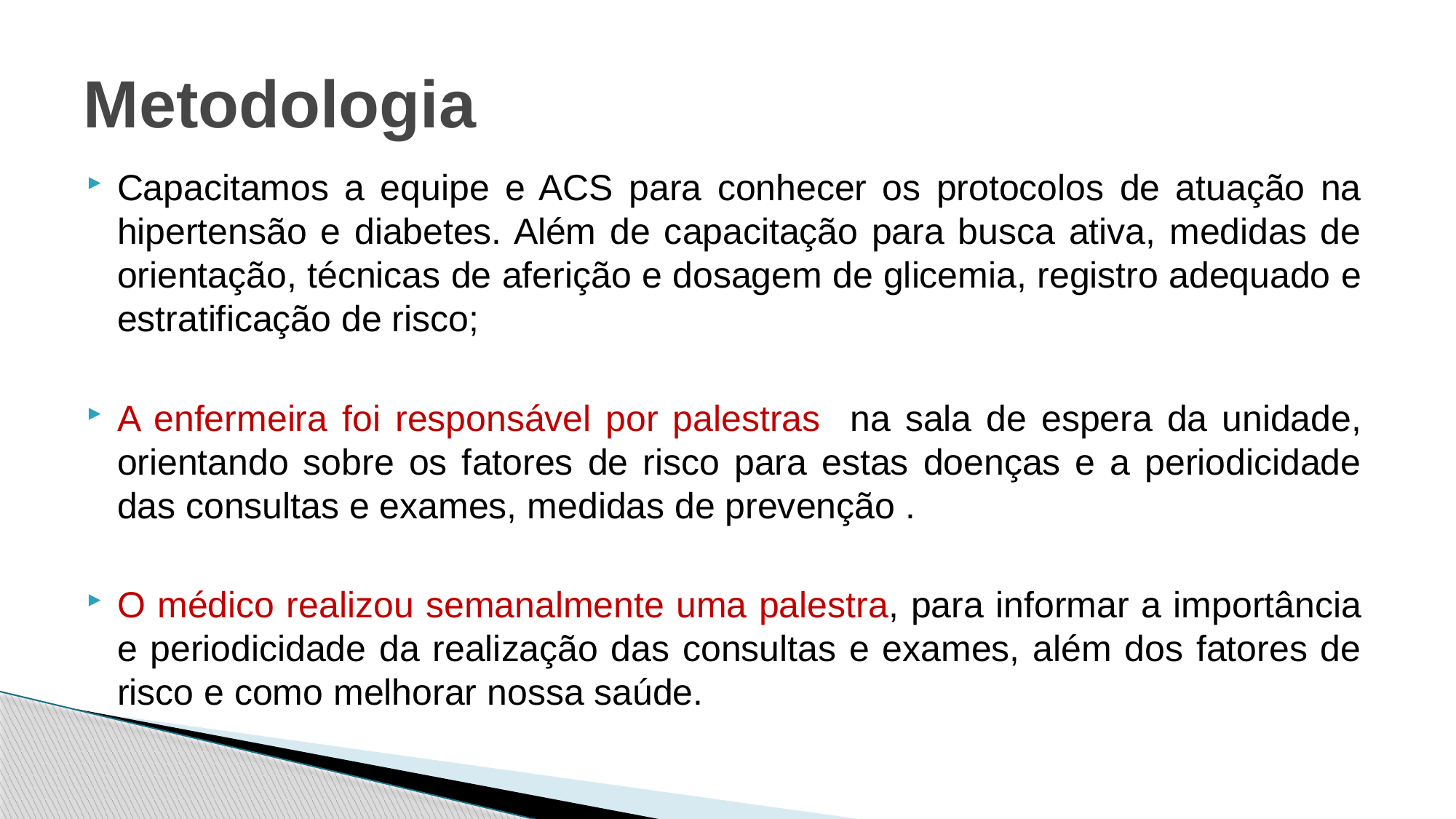

# Metodologia
Capacitamos a equipe e ACS para conhecer os protocolos de atuação na hipertensão e diabetes. Além de capacitação para busca ativa, medidas de orientação, técnicas de aferição e dosagem de glicemia, registro adequado e estratificação de risco;

A enfermeira foi responsável por palestras  na sala de espera da unidade, orientando sobre os fatores de risco para estas doenças e a periodicidade das consultas e exames, medidas de prevenção .

O médico realizou semanalmente uma palestra, para informar a importância e periodicidade da realização das consultas e exames, além dos fatores de risco e como melhorar nossa saúde.